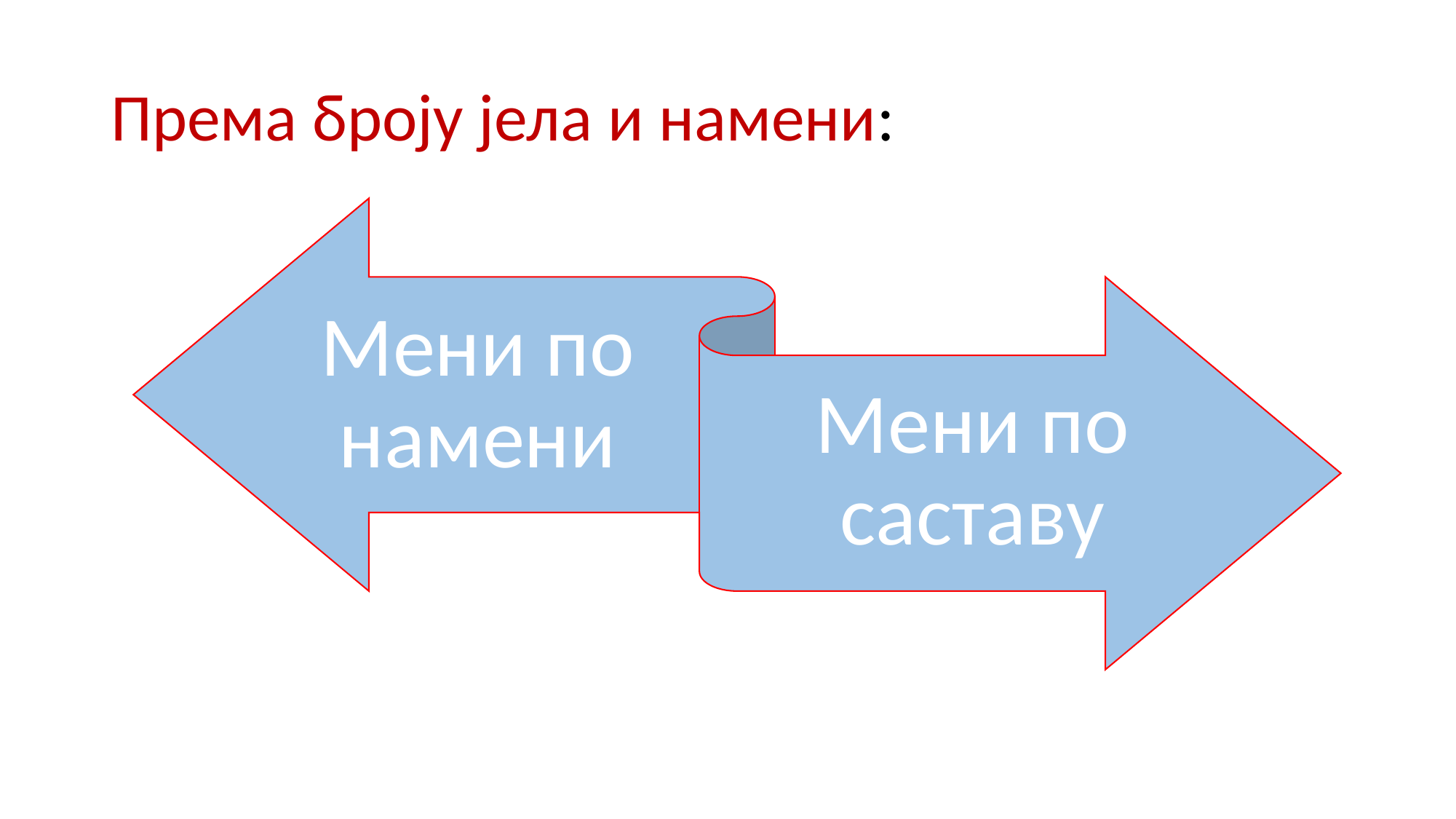

# Према броју јела и намени:
Мени по намени
Мени по саставу